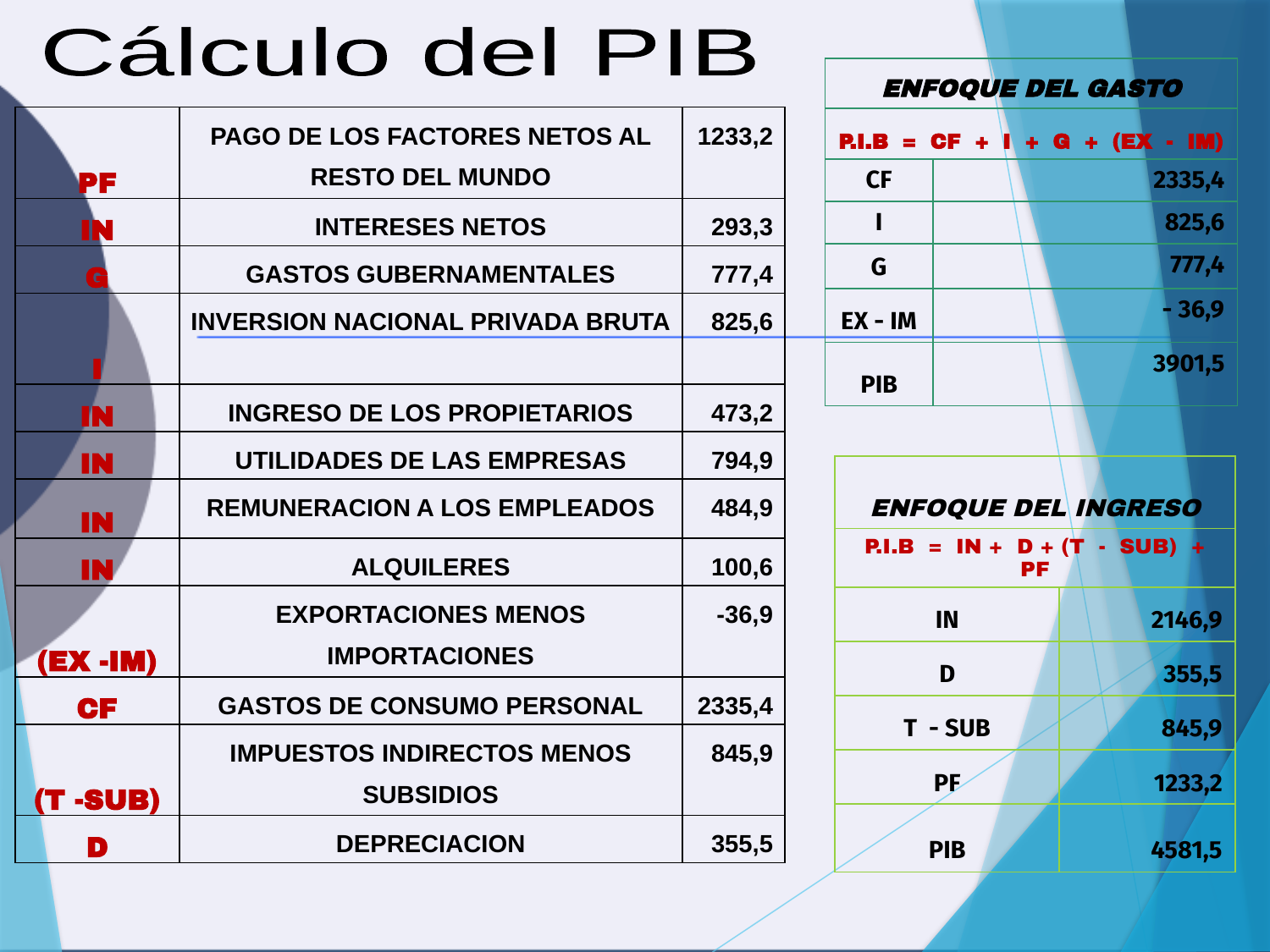

Cálculo del PIB
| ENFOQUE DEL GASTO |  |
| --- | --- |
| P.I.B = CF + I + G + (EX - IM) |  |
| CF | 2335,4 |
| I | 825,6 |
| G | 777,4 |
| EX - IM | - 36,9 |
| PIB | 3901,5 |
| PF | PAGO DE LOS FACTORES NETOS AL RESTO DEL MUNDO | 1233,2 |
| --- | --- | --- |
| IN | INTERESES NETOS | 293,3 |
| G | GASTOS GUBERNAMENTALES | 777,4 |
| I | INVERSION NACIONAL PRIVADA BRUTA | 825,6 |
| IN | INGRESO DE LOS PROPIETARIOS | 473,2 |
| IN | UTILIDADES DE LAS EMPRESAS | 794,9 |
| IN | REMUNERACION A LOS EMPLEADOS | 484,9 |
| IN | ALQUILERES | 100,6 |
| (EX -IM) | EXPORTACIONES MENOS IMPORTACIONES | -36,9 |
| CF | GASTOS DE CONSUMO PERSONAL | 2335,4 |
| (T -SUB) | IMPUESTOS INDIRECTOS MENOS SUBSIDIOS | 845,9 |
| D | DEPRECIACION | 355,5 |
| ENFOQUE DEL INGRESO |  |
| --- | --- |
| P.I.B = IN + D + (T - SUB) + PF |  |
| IN | 2146,9 |
| D | 355,5 |
| T - SUB | 845,9 |
| PF | 1233,2 |
| PIB | 4581,5 |